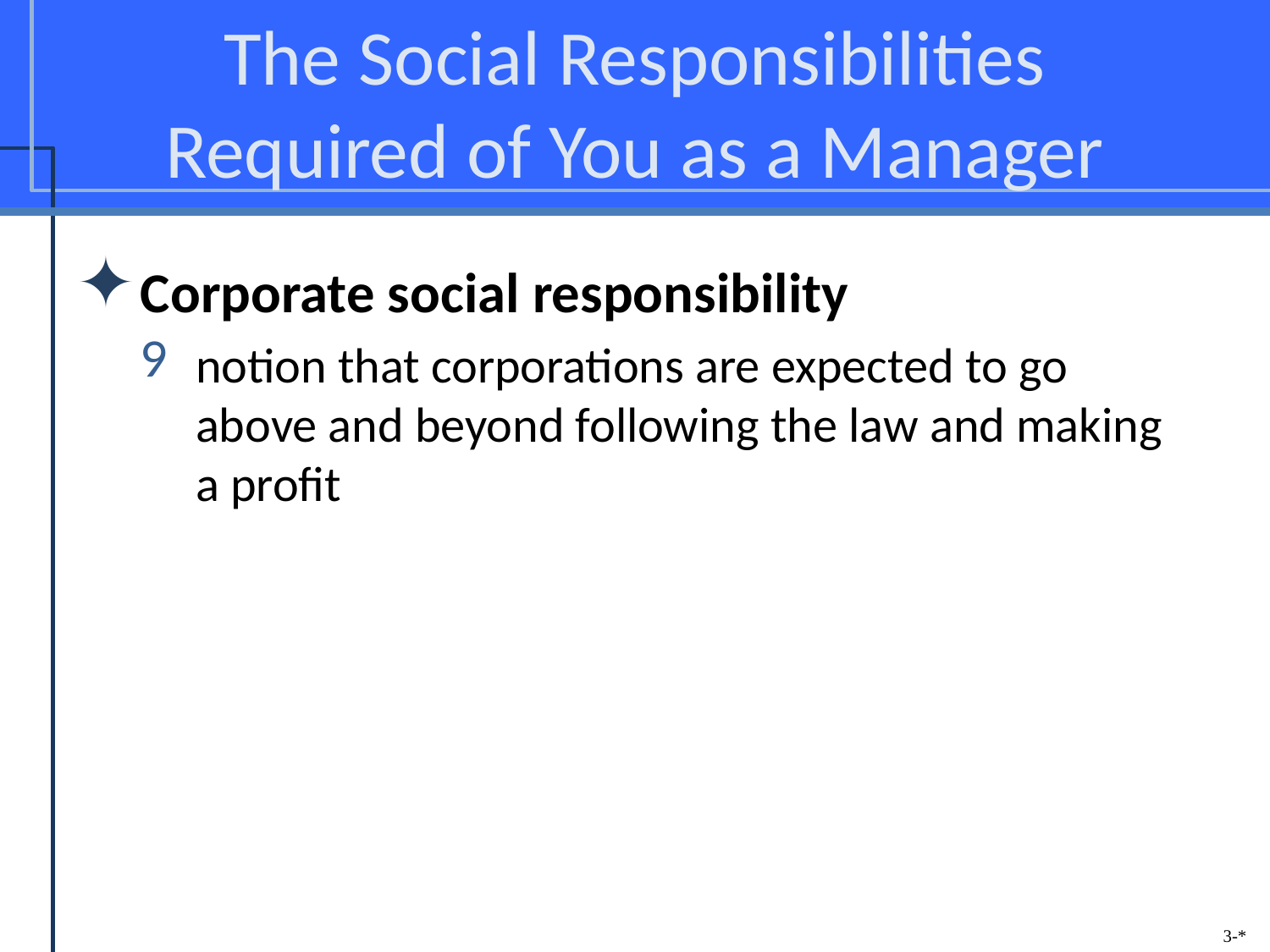

# The Social Responsibilities Required of You as a Manager
Corporate social responsibility
notion that corporations are expected to go above and beyond following the law and making a profit